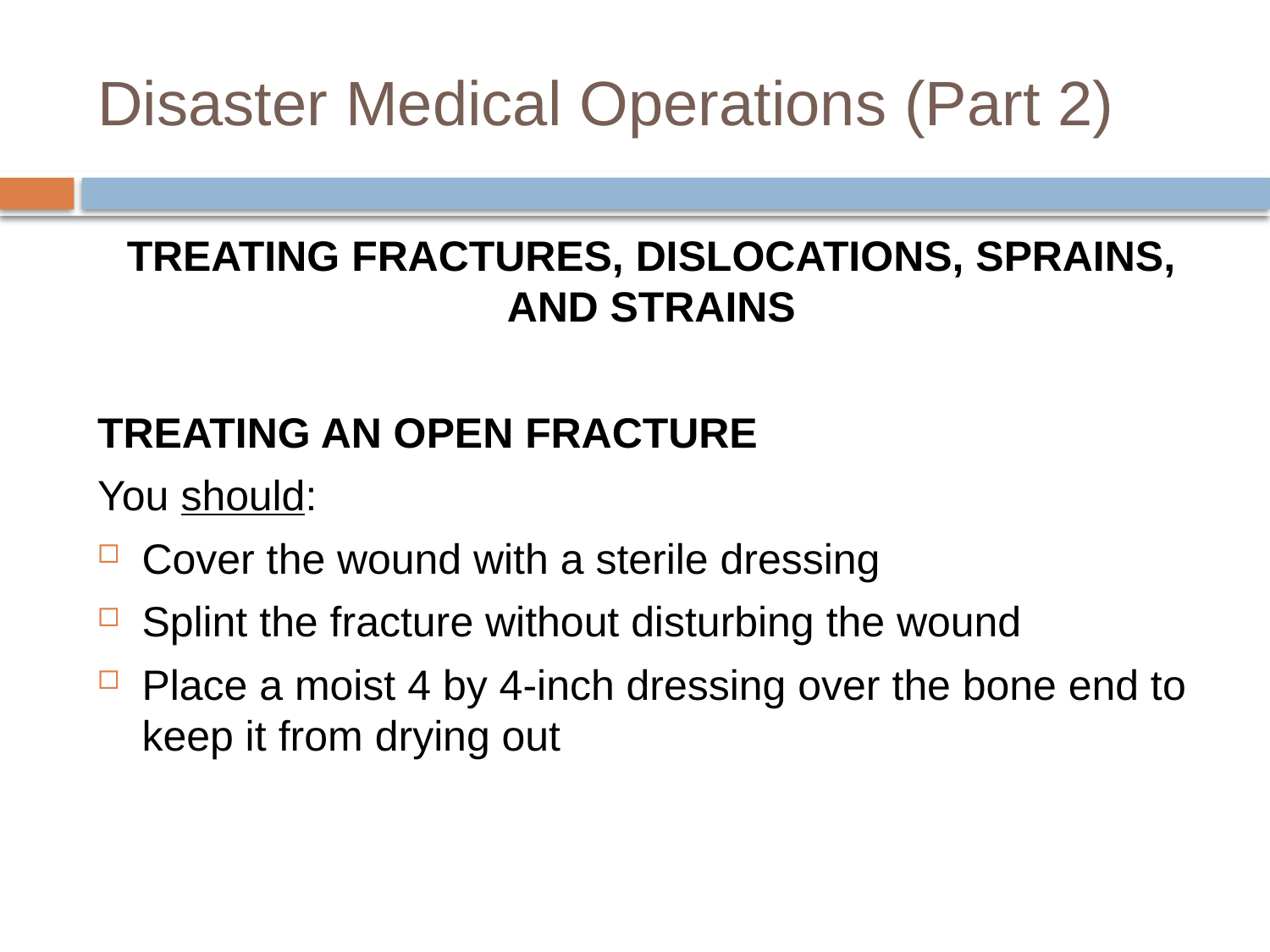

# Disaster Medical Operations (Part 2)
Treating Fractures, Dislocations, Sprains, and Strains

Treating an Open Fracture
You should:
Cover the wound with a sterile dressing
Splint the fracture without disturbing the wound
Place a moist 4 by 4-inch dressing over the bone end to keep it from drying out